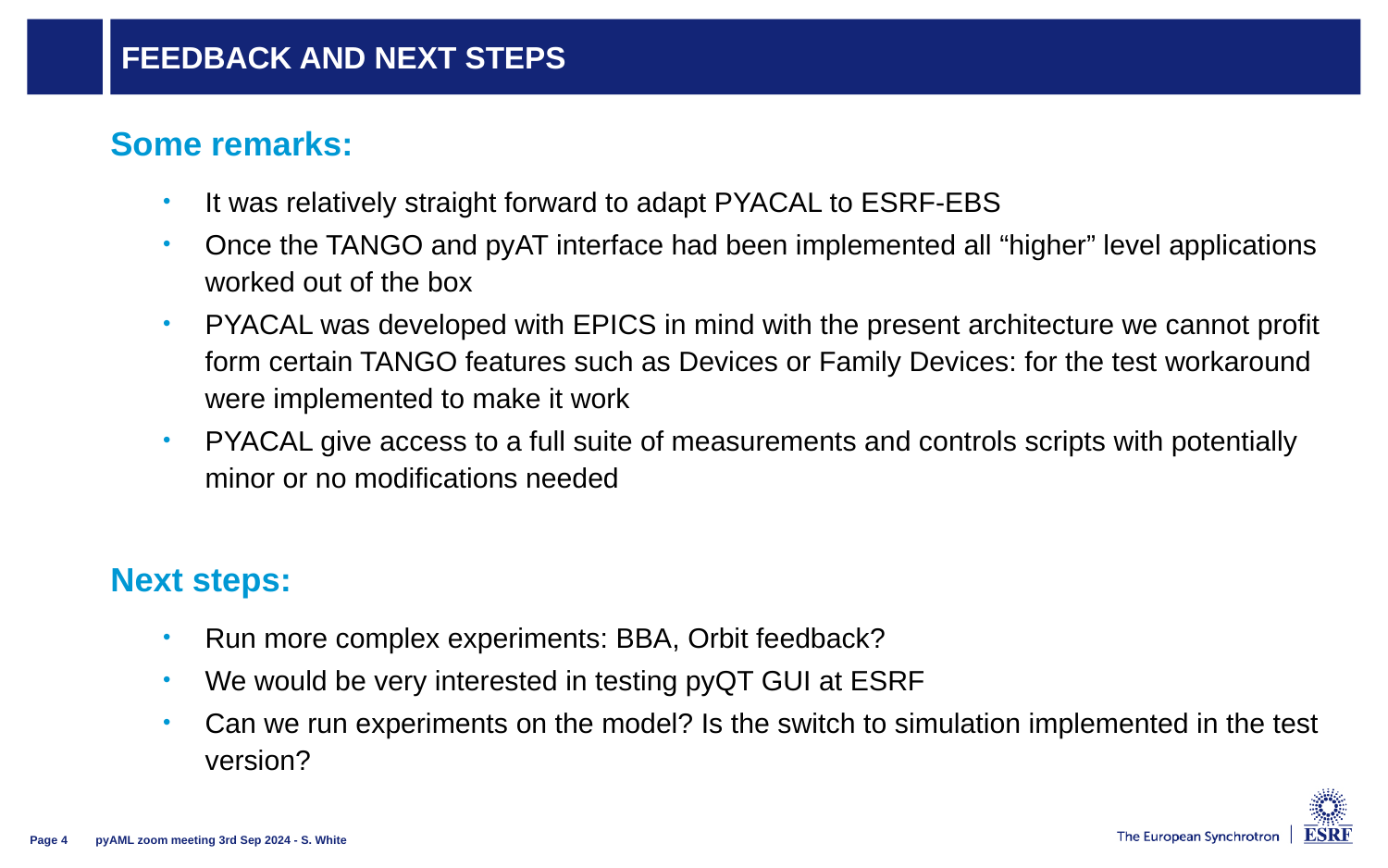

# Feedback and next steps
Some remarks:
It was relatively straight forward to adapt PYACAL to ESRF-EBS
Once the TANGO and pyAT interface had been implemented all “higher” level applications worked out of the box
PYACAL was developed with EPICS in mind with the present architecture we cannot profit form certain TANGO features such as Devices or Family Devices: for the test workaround were implemented to make it work
PYACAL give access to a full suite of measurements and controls scripts with potentially minor or no modifications needed

Next steps:
Run more complex experiments: BBA, Orbit feedback?
We would be very interested in testing pyQT GUI at ESRF
Can we run experiments on the model? Is the switch to simulation implemented in the test version?
pyAML zoom meeting 3rd Sep 2024 - S. White
Page 4